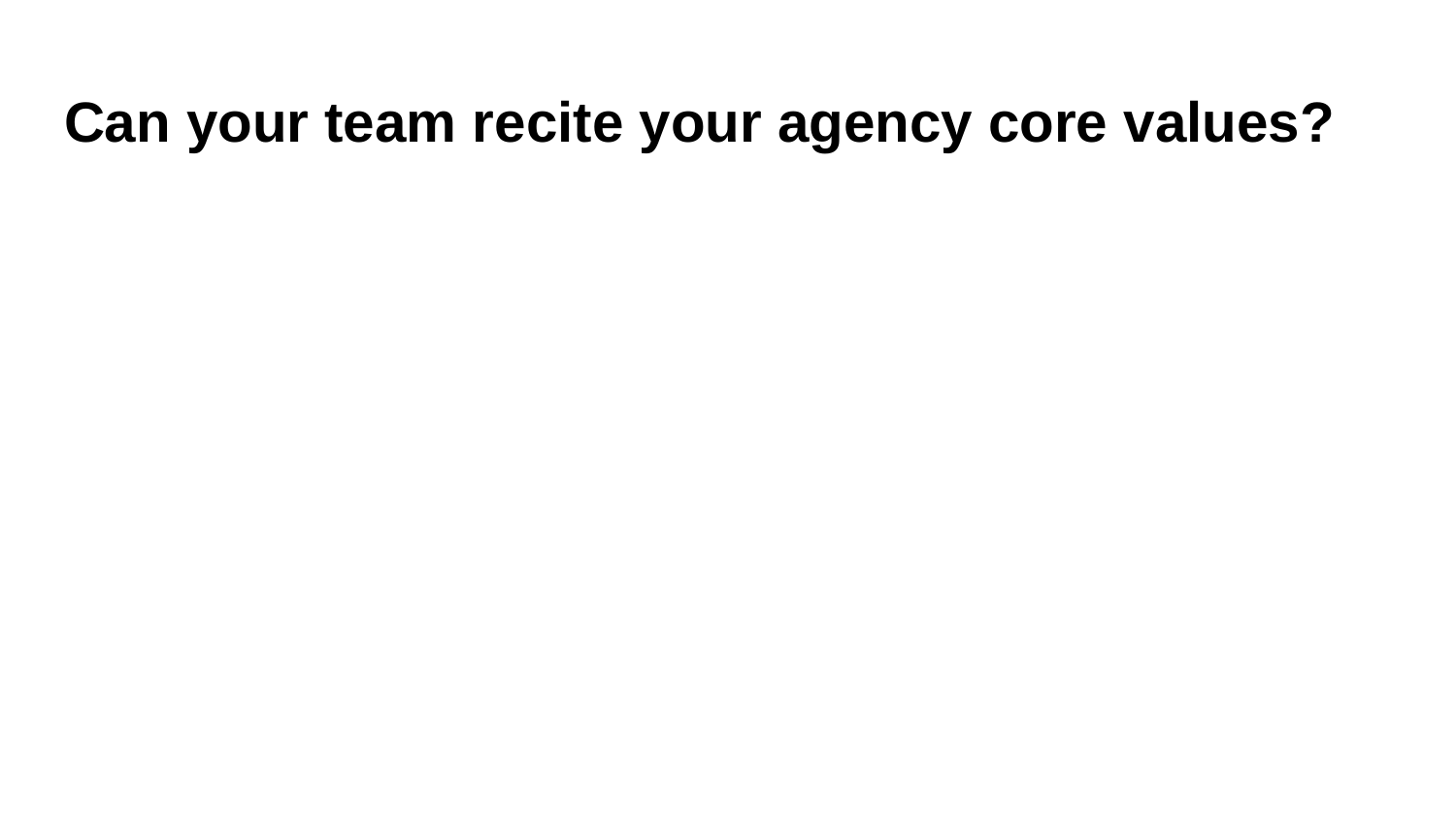

# Can your team recite your agency core values?